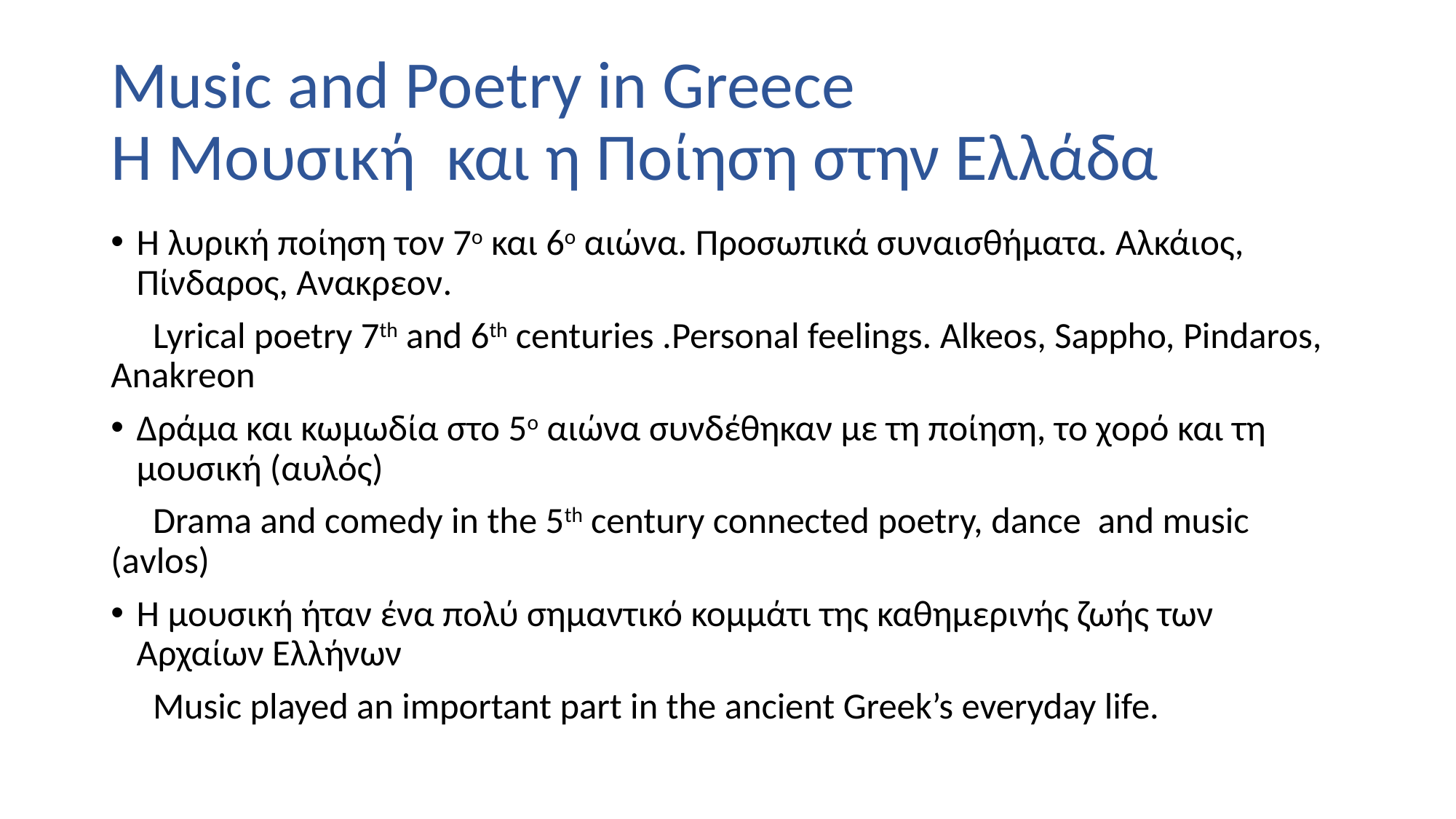

# Music and Poetry in Greece Η Μουσική  και η Ποίηση στην Ελλάδα
Η λυρική ποίηση τον 7ο και 6ο αιώνα. Προσωπικά συναισθήματα. Αλκάιος, Πίνδαρος, Ανακρεον.
     Lyrical poetry 7th and 6th centuries .Personal feelings. Alkeos, Sappho, Pindaros, Anakreon
Δράμα και κωμωδία στο 5ο αιώνα συνδέθηκαν με τη ποίηση, το χορό και τη μουσική (αυλός)
     Drama and comedy in the 5th century connected poetry, dance  and music (avlos)
Η μουσική ήταν ένα πολύ σημαντικό κομμάτι της καθημερινής ζωής των Αρχαίων Ελλήνων
     Music played an important part in the ancient Greek’s everyday life.